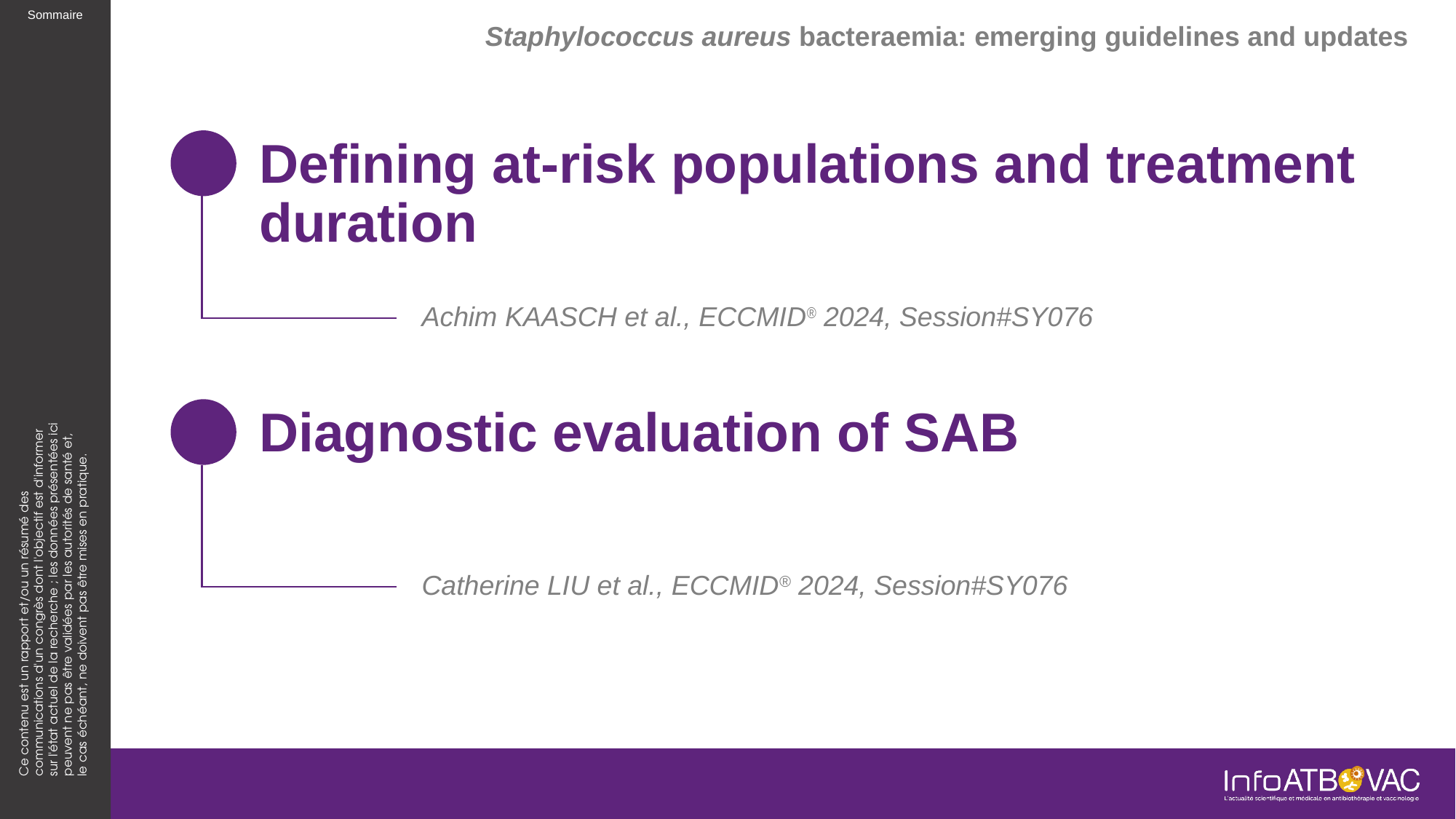

Staphylococcus aureus bacteraemia: emerging guidelines and updates

Defining at-risk populations and treatment duration

Achim KAASCH et al., ECCMID® 2024, Session#SY076

Diagnostic evaluation of SAB

Catherine LIU et al., ECCMID® 2024, Session#SY076